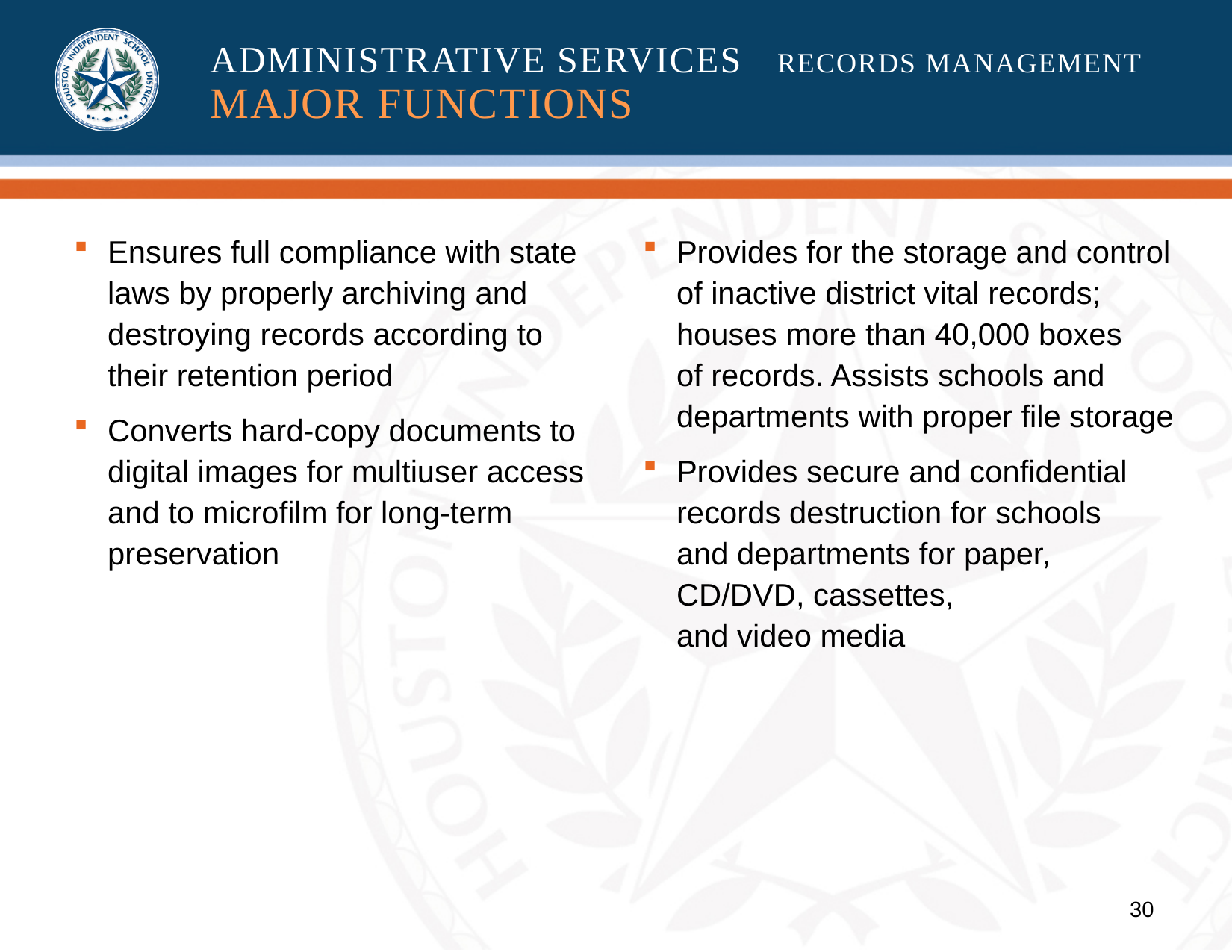

# ADMINISTRATIVE SERVICES 	RECORDS MANAGEMENT MAJOR FUNCTIONS
Ensures full compliance with state laws by properly archiving and destroying records according to
their retention period
Converts hard-copy documents to digital images for multiuser access and to microfilm for long-term preservation

Provides for the storage and control of inactive district vital records; houses more than 40,000 boxes
of records. Assists schools and departments with proper file storage
Provides secure and confidential records destruction for schools
and departments for paper, CD/DVD, cassettes,
and video media